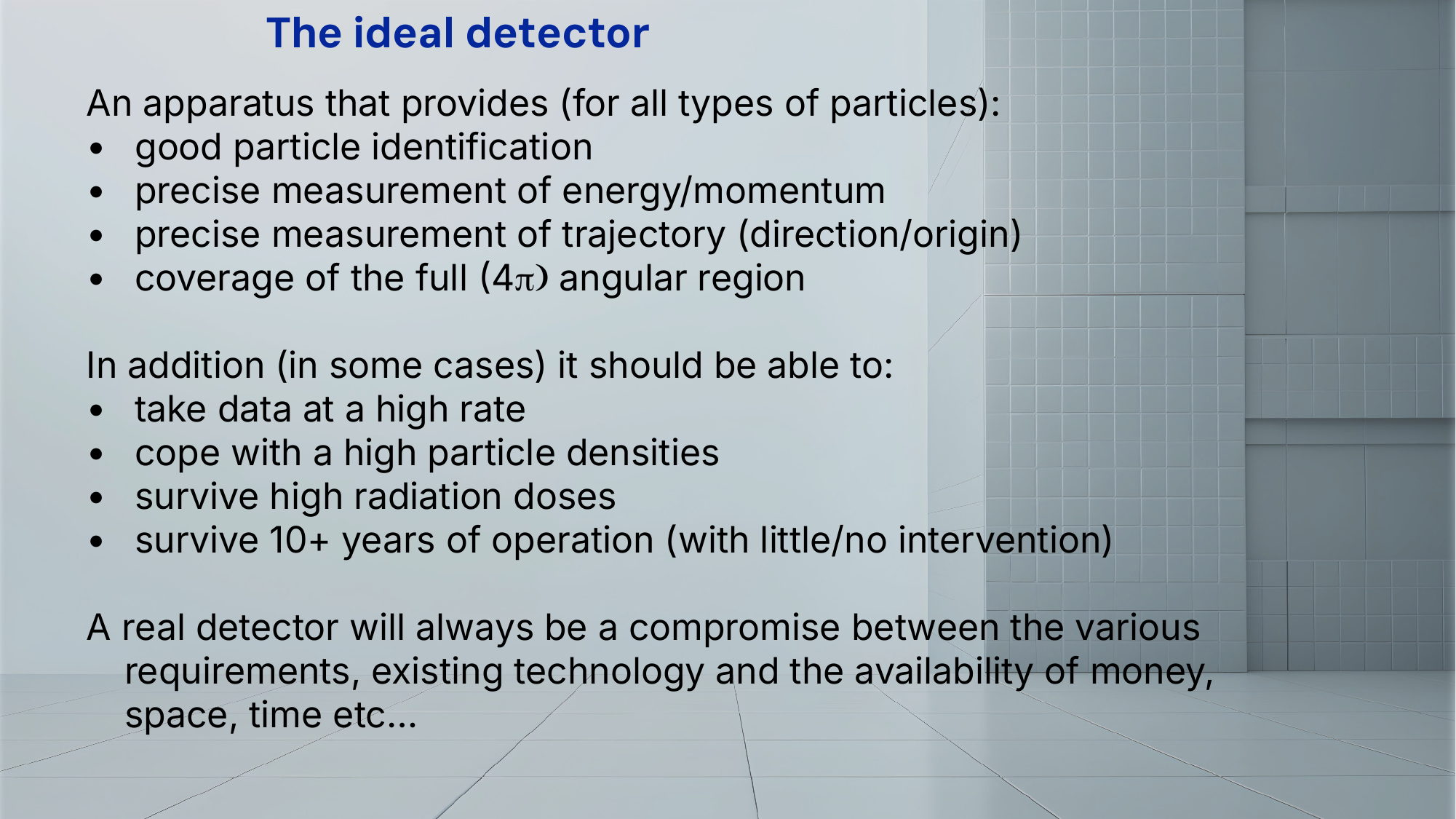

# The ideal detector
An apparatus that provides (for all types of particles):
 good particle identification
 precise measurement of energy/momentum
 precise measurement of trajectory (direction/origin)
 coverage of the full (4π) angular region

In addition (in some cases) it should be able to:
 take data at a high rate
 cope with a high particle densities
 survive high radiation doses
 survive 10+ years of operation (with little/no intervention)

A real detector will always be a compromise between the various requirements, existing technology and the availability of money, space, time etc…